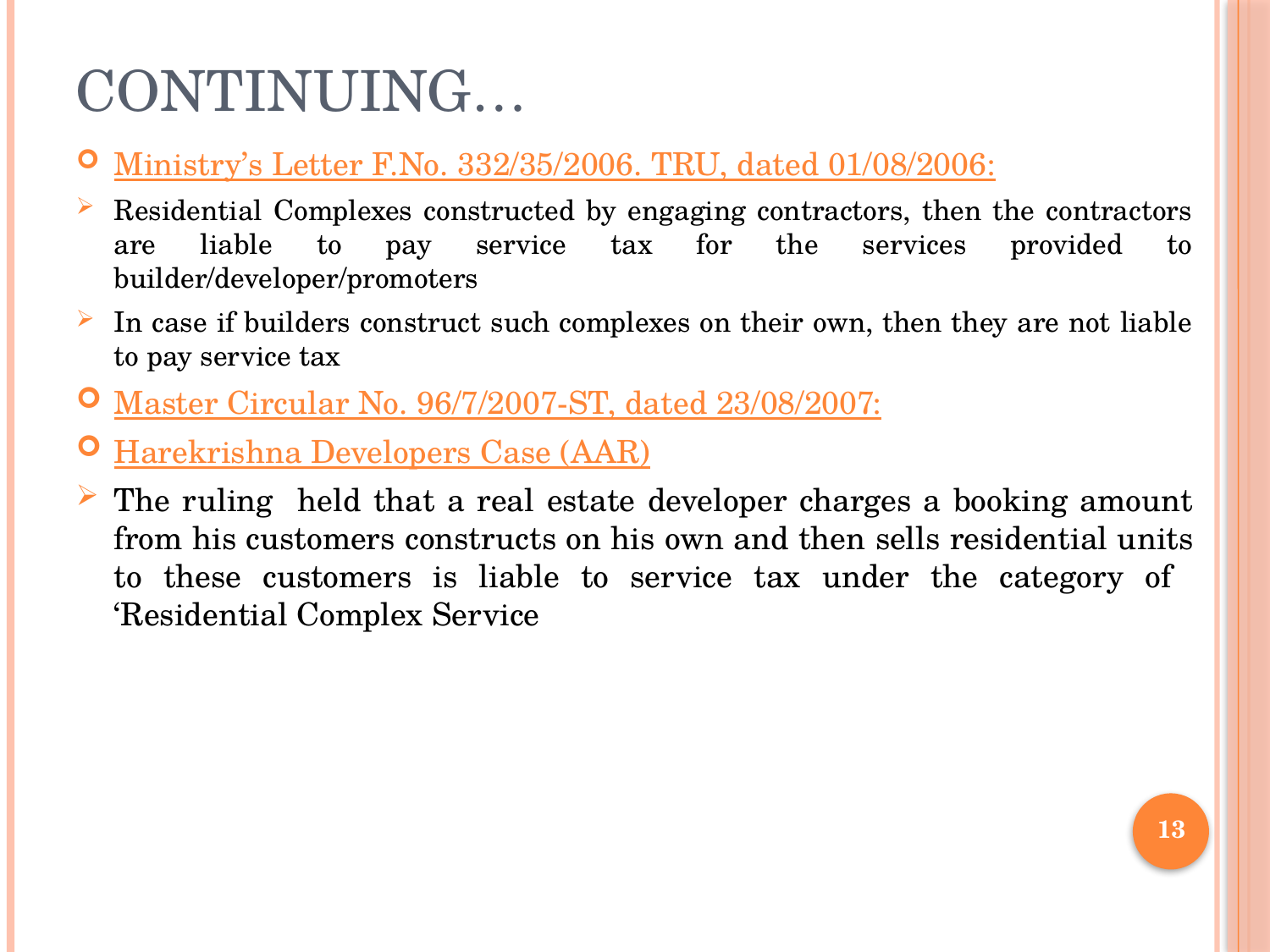

# Continuing…
Ministry’s Letter F.No. 332/35/2006. TRU, dated 01/08/2006:
Residential Complexes constructed by engaging contractors, then the contractors are liable to pay service tax for the services provided to builder/developer/promoters
In case if builders construct such complexes on their own, then they are not liable to pay service tax
Master Circular No. 96/7/2007-ST, dated 23/08/2007:
Harekrishna Developers Case (AAR)
The ruling  held that a real estate developer charges a booking amount from his customers constructs on his own and then sells residential units to these customers is liable to service tax under the category of  ‘Residential Complex Service

13